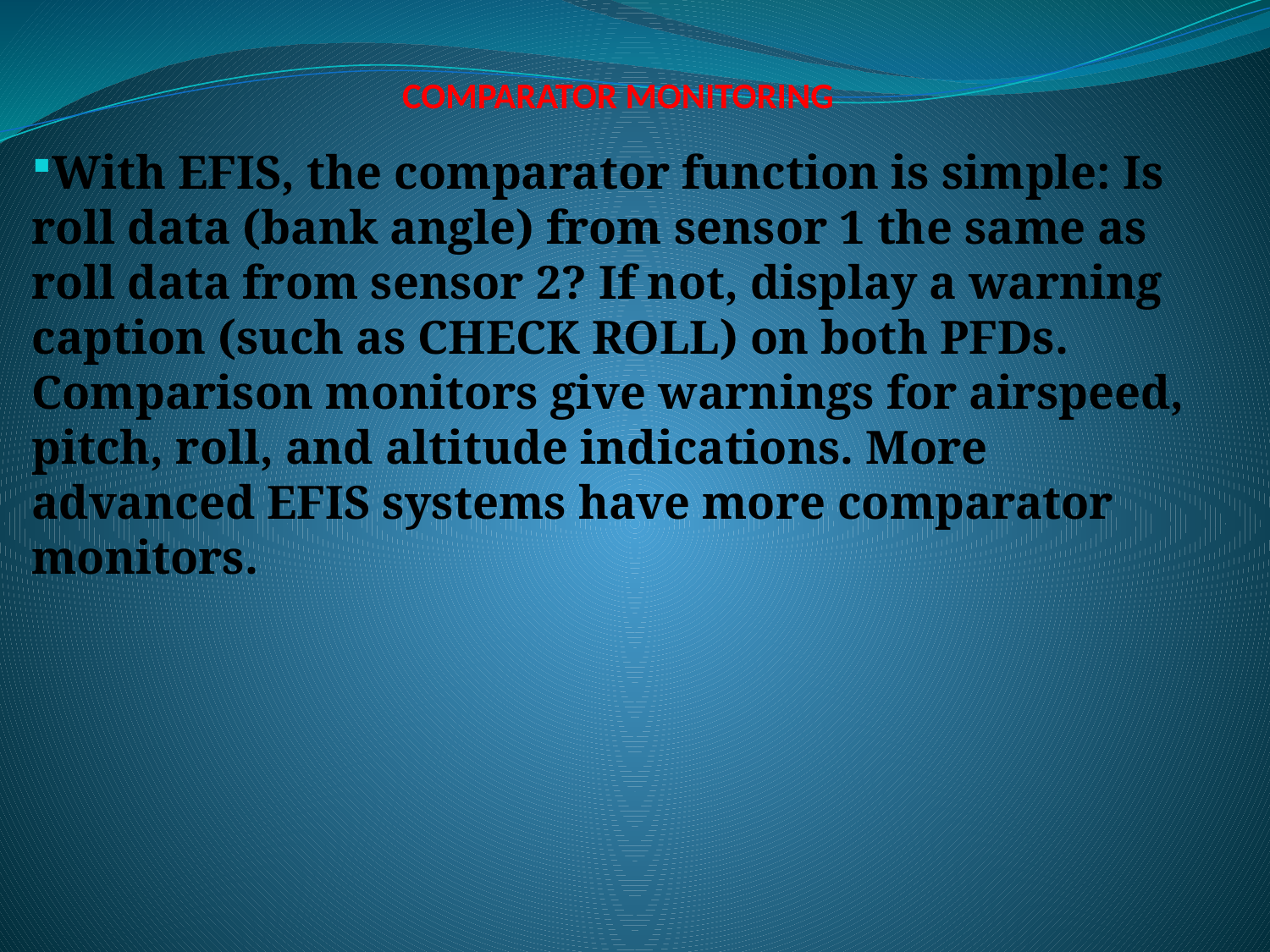

# COMPARATOR MONITORING
With EFIS, the comparator function is simple: Is roll data (bank angle) from sensor 1 the same as roll data from sensor 2? If not, display a warning caption (such as CHECK ROLL) on both PFDs. Comparison monitors give warnings for airspeed, pitch, roll, and altitude indications. More advanced EFIS systems have more comparator monitors.